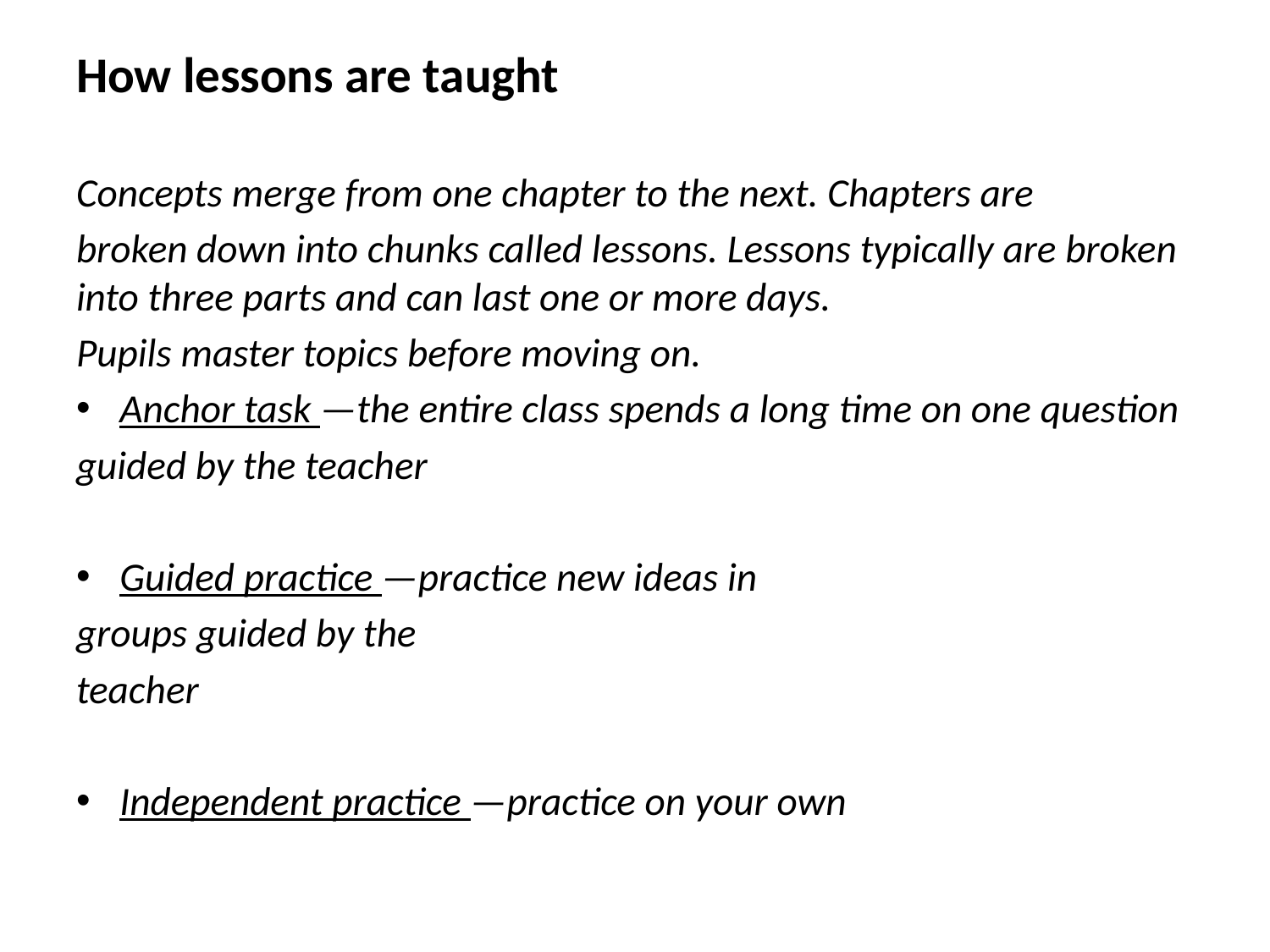

How lessons are taught

Concepts merge from one chapter to the next. Chapters are
broken down into chunks called lessons. Lessons typically are broken into three parts and can last one or more days.
Pupils master topics before moving on.
Anchor task —the entire class spends a long time on one question
guided by the teacher

Guided practice —practice new ideas in
groups guided by the
teacher

Independent practice —practice on your own
#